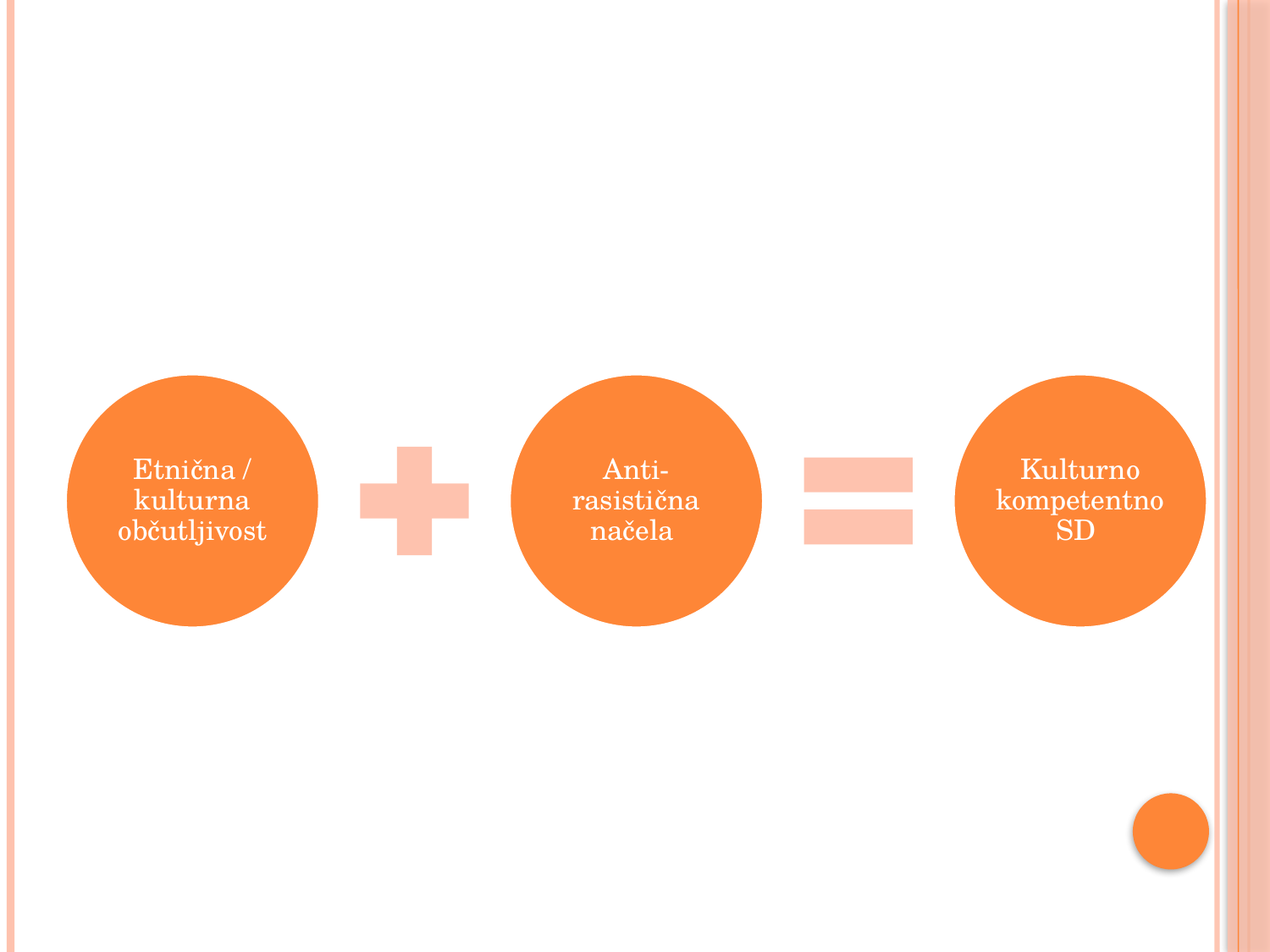

#
Etnična / kulturna občutljivost

Anti-rasistična načela

Kulturno kompetentno SD